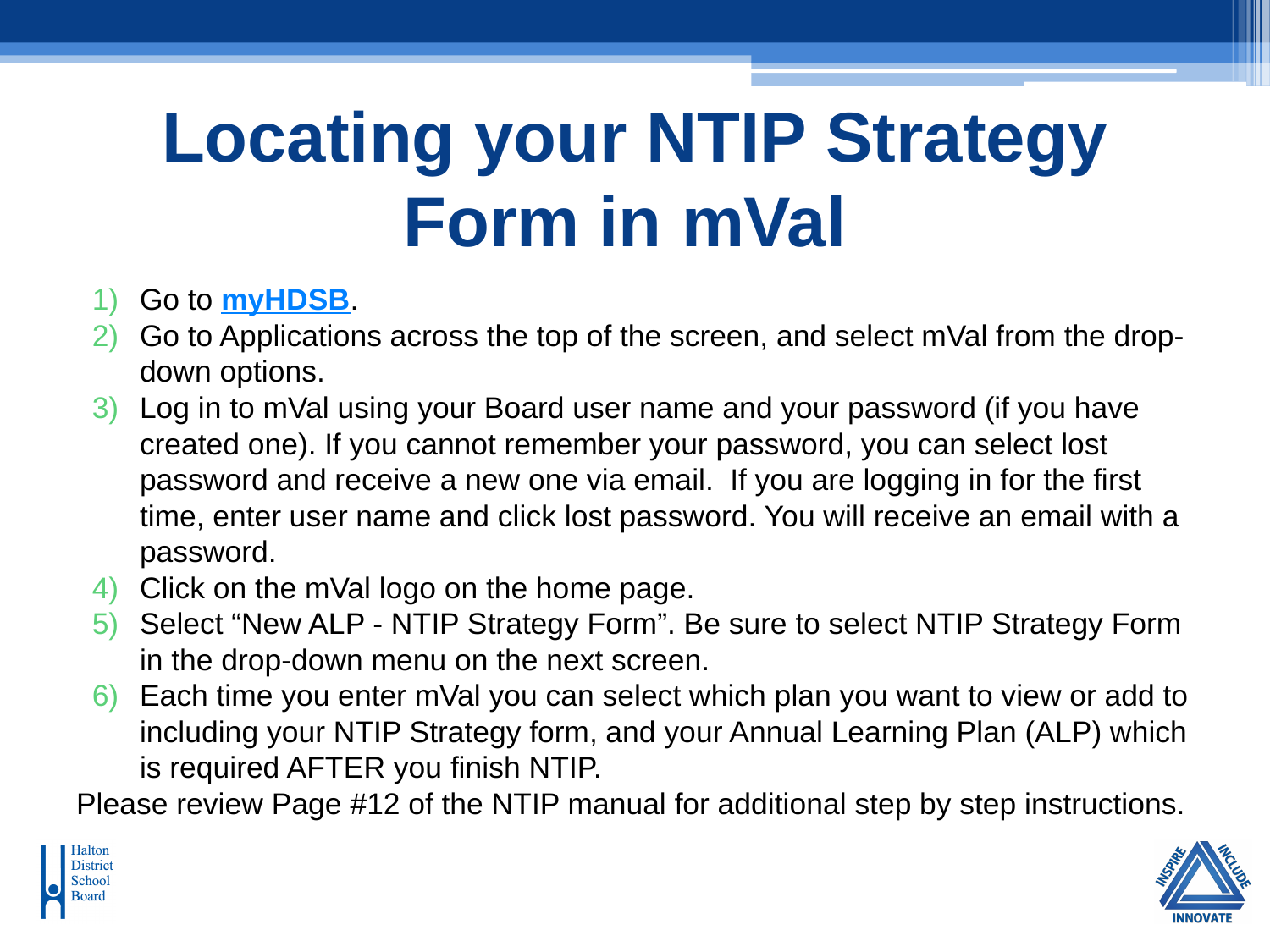

# Locating your NTIP Strategy Form in mVal
Go to myHDSB.
Go to Applications across the top of the screen, and select mVal from the drop-down options.
Log in to mVal using your Board user name and your password (if you have created one). If you cannot remember your password, you can select lost password and receive a new one via email.  If you are logging in for the first time, enter user name and click lost password. You will receive an email with a password.
Click on the mVal logo on the home page.
Select “New ALP - NTIP Strategy Form”. Be sure to select NTIP Strategy Form in the drop-down menu on the next screen.
Each time you enter mVal you can select which plan you want to view or add to including your NTIP Strategy form, and your Annual Learning Plan (ALP) which is required AFTER you finish NTIP.
Please review Page #12 of the NTIP manual for additional step by step instructions.